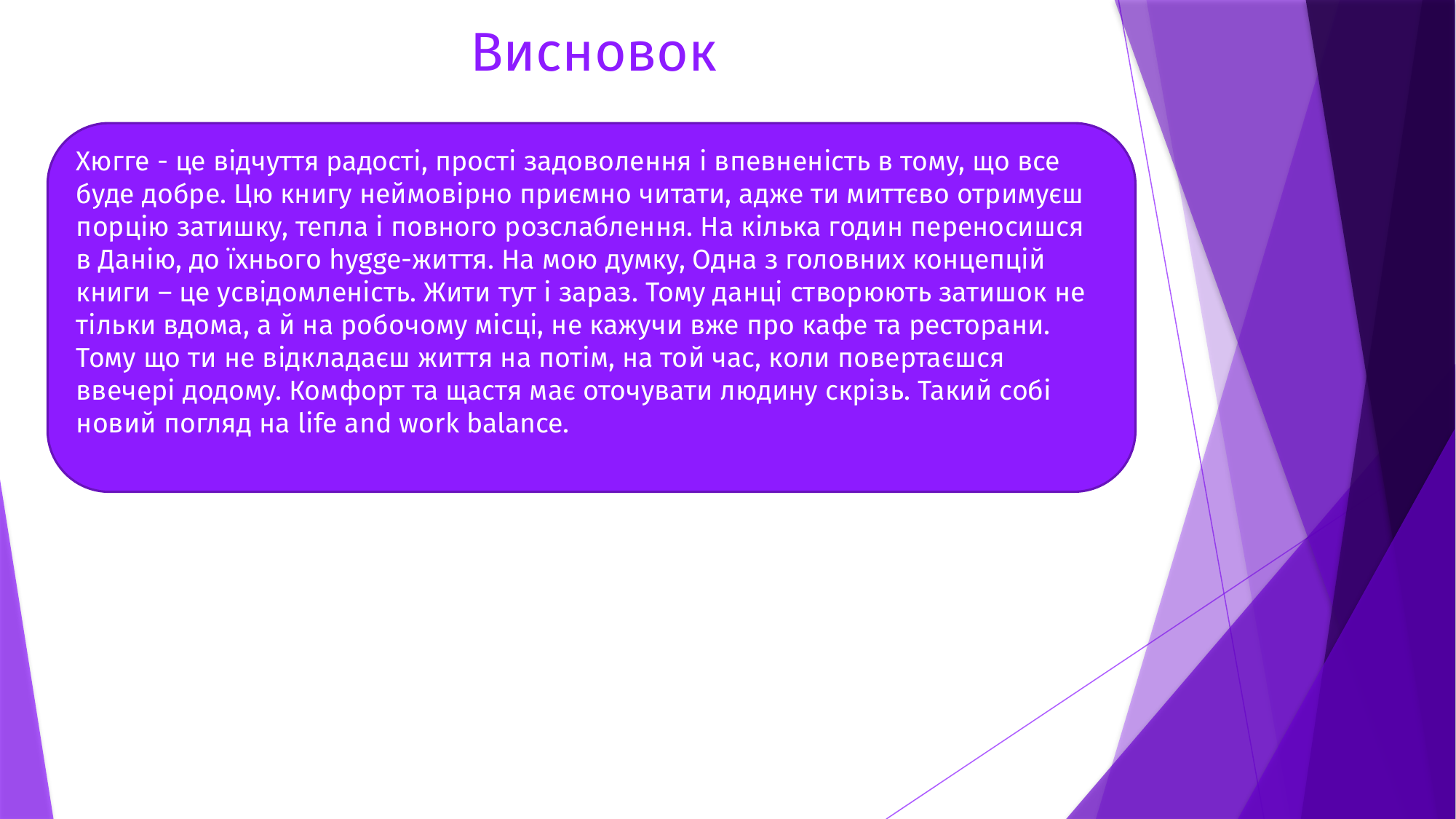

# Висновок

Хюгге - це відчуття радості, прості задоволення і впевненість в тому, що все буде добре. Цю книгу неймовірно приємно читати, адже ти миттєво отримуєш порцію затишку, тепла і повного розслаблення. На кілька годин переносишся в Данію, до їхнього hygge-життя. На мою думку, Одна з головних концепцій книги – це усвідомленість. Жити тут і зараз. Тому данці створюють затишок не тільки вдома, а й на робочому місці, не кажучи вже про кафе та ресторани. Тому що ти не відкладаєш життя на потім, на той час, коли повертаєшся ввечері додому. Комфорт та щастя має оточувати людину скрізь. Такий собі новий погляд на life and work balance.